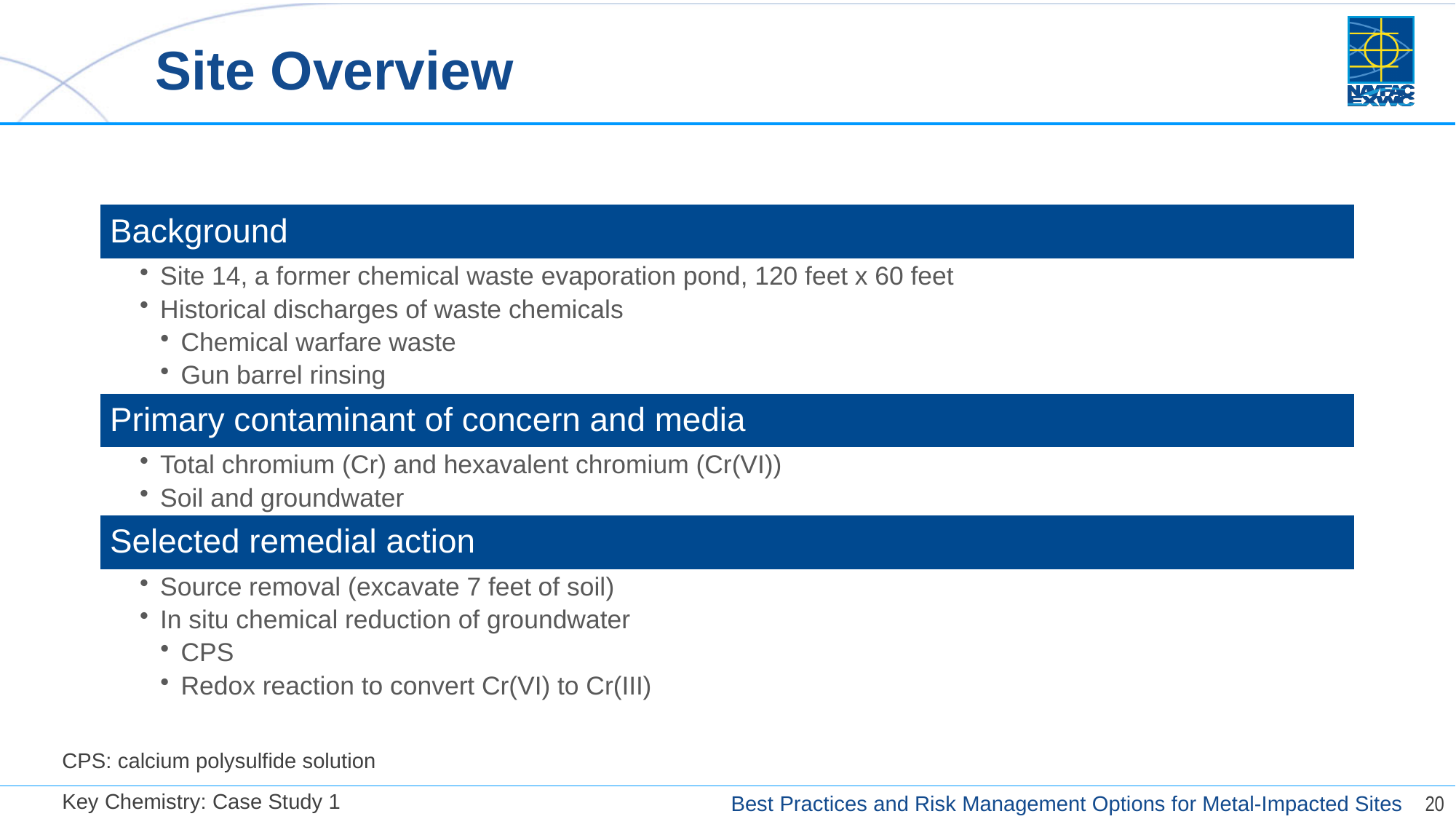

# Site Overview
Background
Site 14, a former chemical waste evaporation pond, 120 feet x 60 feet
Historical discharges of waste chemicals
Chemical warfare waste
Gun barrel rinsing
Primary contaminant of concern and media
Total chromium (Cr) and hexavalent chromium (Cr(VI))
Soil and groundwater
Selected remedial action
Source removal (excavate 7 feet of soil)
In situ chemical reduction of groundwater
CPS
Redox reaction to convert Cr(VI) to Cr(III)
CPS: calcium polysulfide solution
Key Chemistry: Case Study 1
20